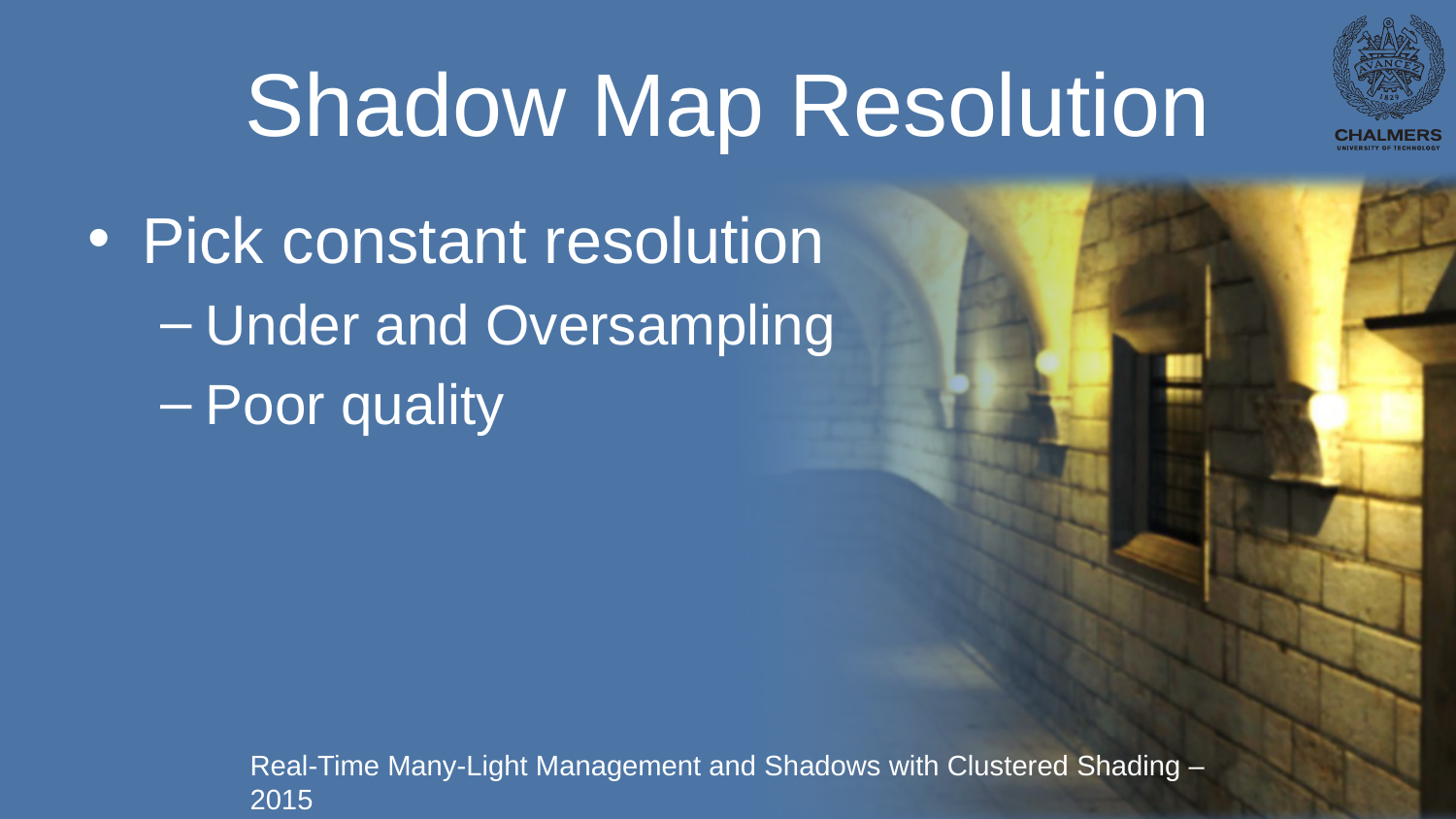

# Shadow Map Resolution
Pick constant resolution
Under and Oversampling
Poor quality